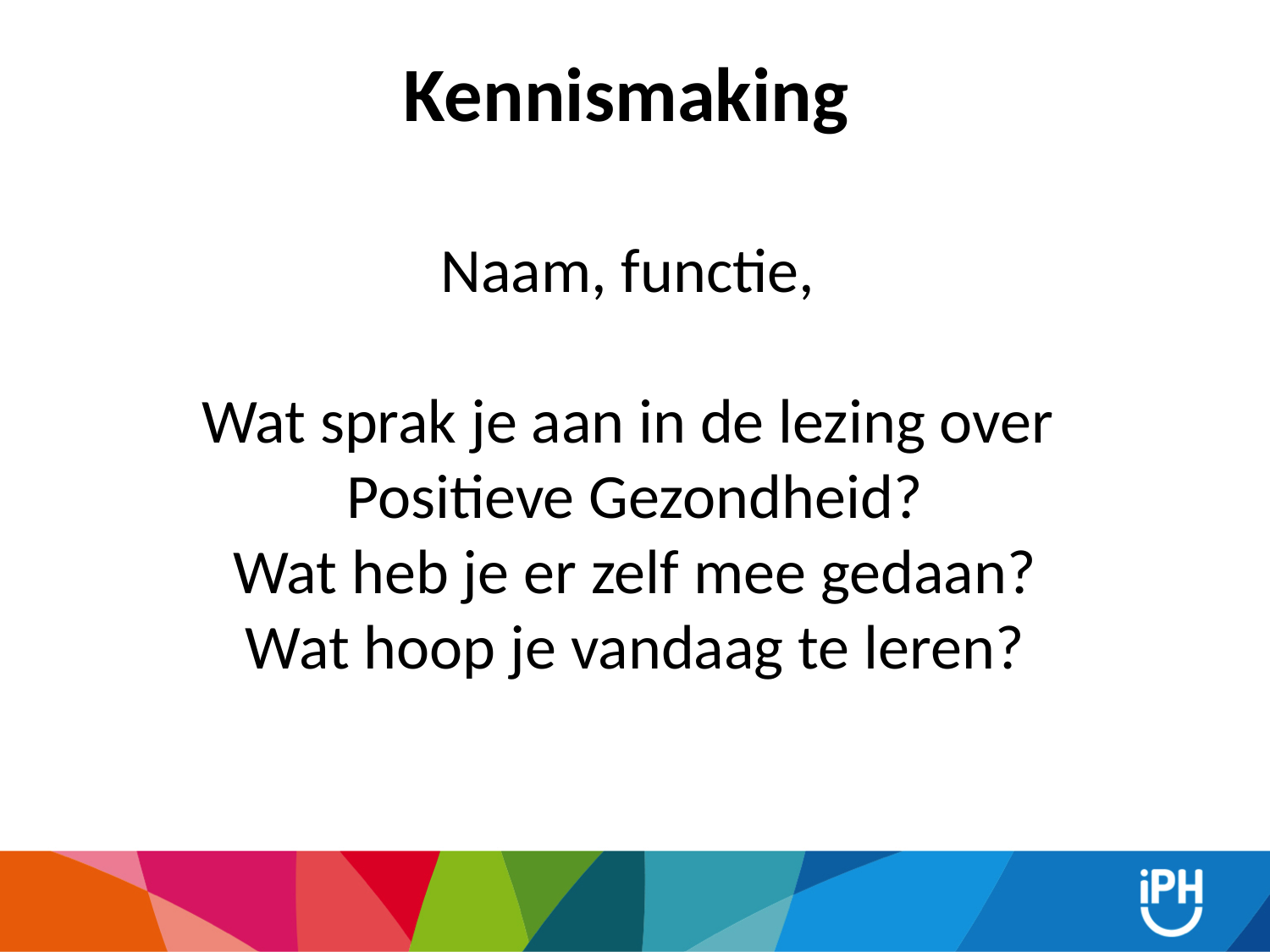

# Kennismaking Naam, functie, Wat sprak je aan in de lezing over Positieve Gezondheid? Wat heb je er zelf mee gedaan? Wat hoop je vandaag te leren?